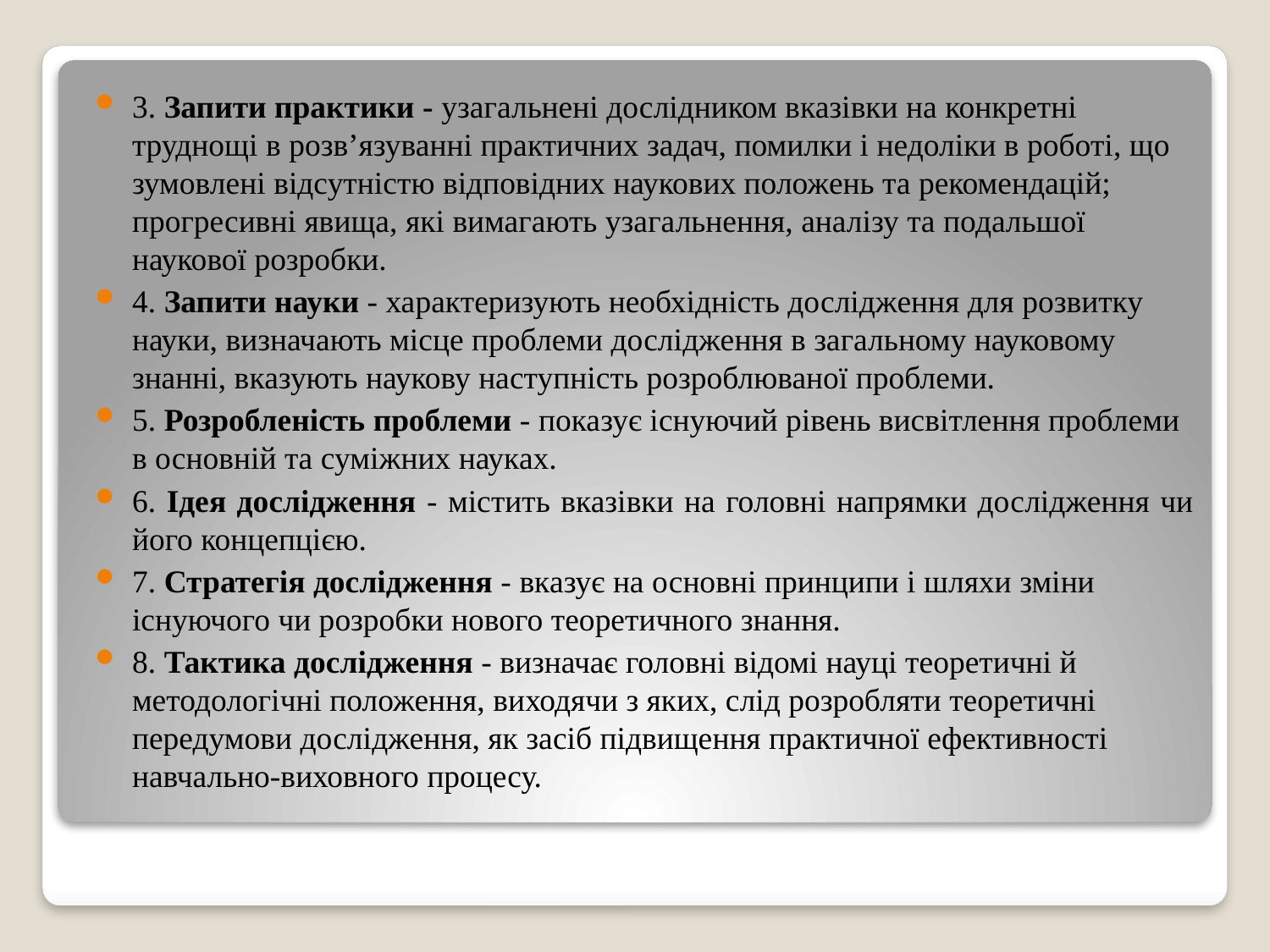

3. Запити практики - узагальнені дослідником вказівки на конкретні труднощі в розв’язуванні практичних задач, помилки і недоліки в роботі, що зумовлені відсутністю відповідних наукових положень та рекомендацій; прогресивні явища, які вимагають узагальнення, аналізу та подальшої наукової розробки.
4. Запити науки - характеризують необхідність дослідження для розвитку науки, визначають місце проблеми дослідження в загальному науковому знанні, вказують наукову наступність розроблюваної проблеми.
5. Розробленість проблеми - показує існуючий рівень висвітлення проблеми в основній та суміжних науках.
6. Ідея дослідження - містить вказівки на головні напрямки дослідження чи його концепцією.
7. Стратегія дослідження - вказує на основні принципи і шляхи зміни існуючого чи розробки нового теоретичного знання.
8. Тактика дослідження - визначає головні відомі науці теоретичні й методологічні положення, виходячи з яких, слід розробляти теоретичні передумови дослідження, як засіб підвищення практичної ефективності навчально-виховного процесу.